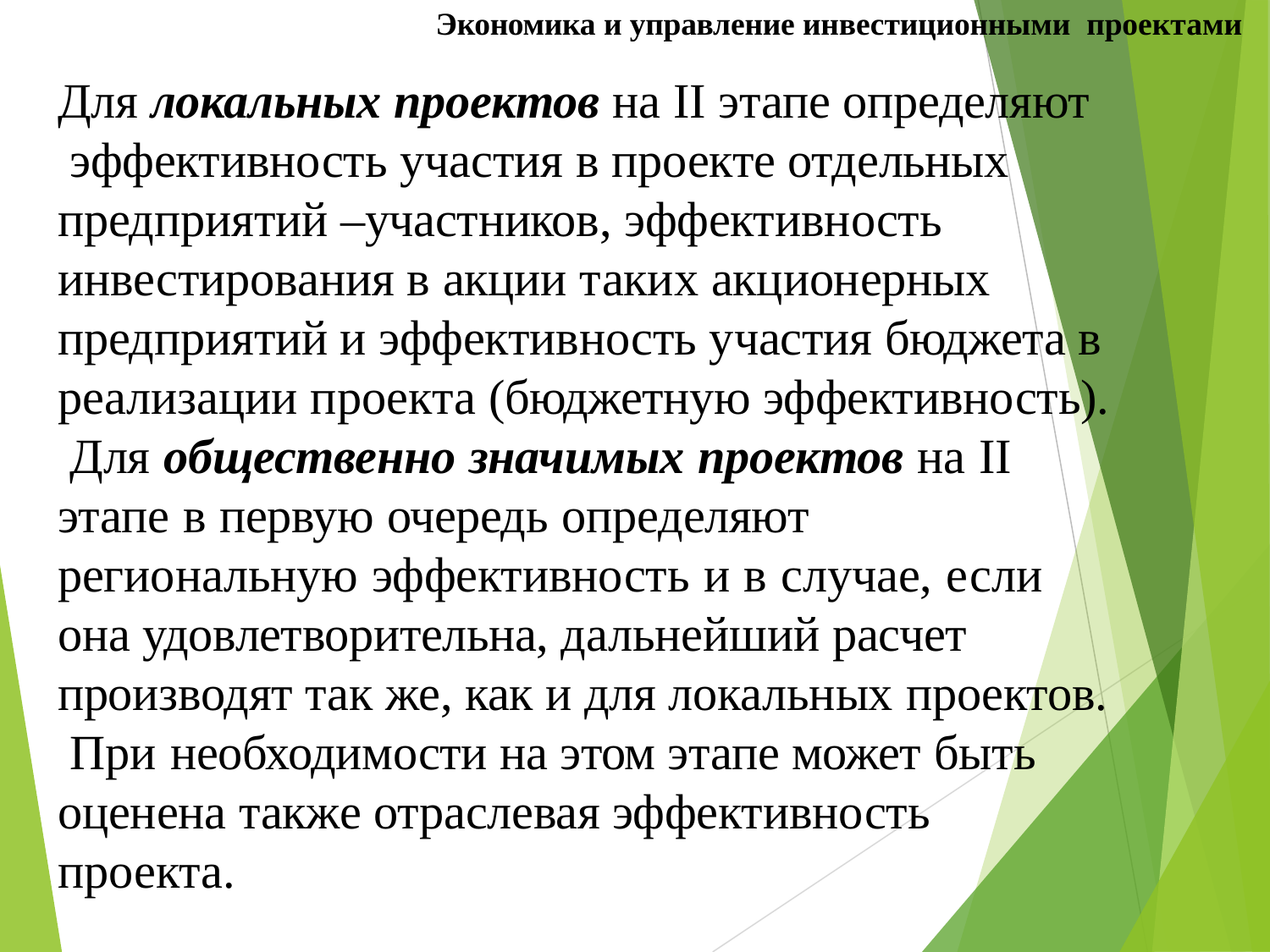

Экономика и управление инвестиционными  проектами
Для локальных проектов на II этапе определяют  эффективность участия в проекте отдельных  предприятий –участников, эффективность
инвестирования в акции таких акционерных
предприятий и эффективность участия бюджета в  реализации проекта (бюджетную эффективность).  Для общественно значимых проектов на II  этапе в первую очередь определяют  региональную эффективность и в случае, если  она удовлетворительна, дальнейший расчет  производят так же, как и для локальных проектов.  При	необходимости на этом этапе может быть  оценена также отраслевая эффективность
проекта.
#